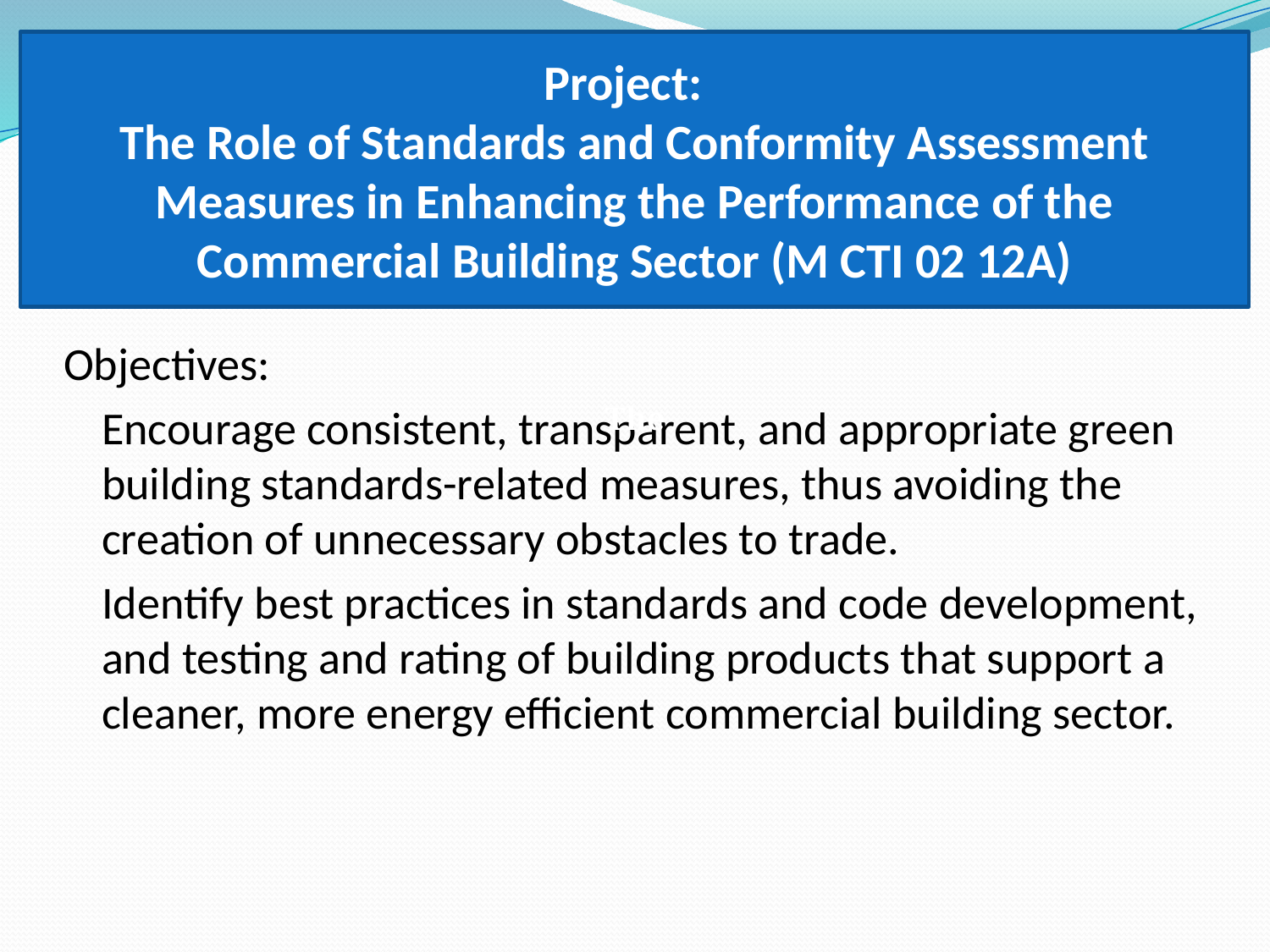

Project:
The Role of Standards and Conformity Assessment Measures in Enhancing the Performance of the Commercial Building Sector (M CTI 02 12A)

#
Objectives:
	Encourage consistent, transparent, and appropriate green building standards-related measures, thus avoiding the creation of unnecessary obstacles to trade.
	Identify best practices in standards and code development, and testing and rating of building products that support a cleaner, more energy efficient commercial building sector.

The